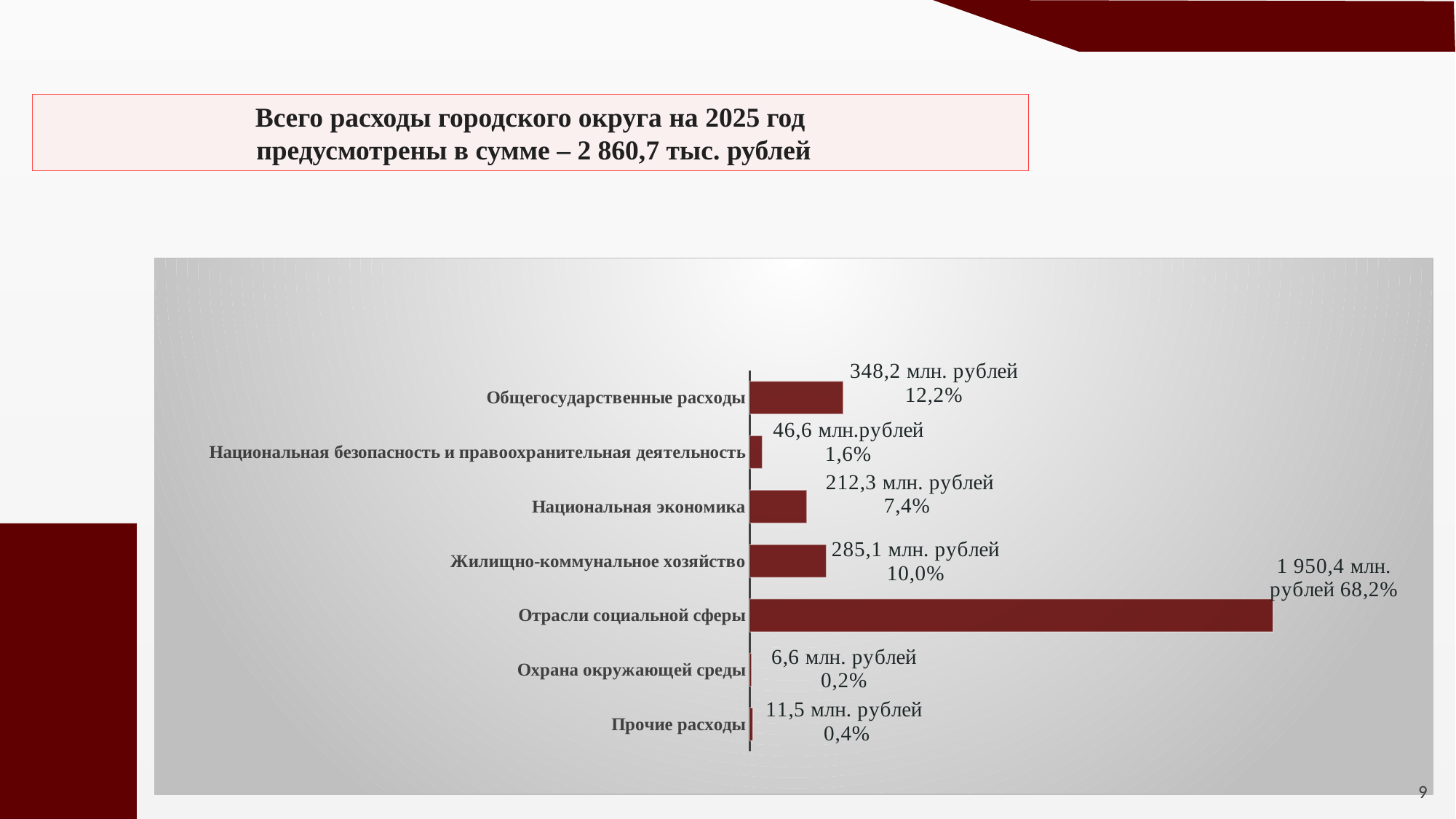

Всего расходы городского округа на 2025 год
 предусмотрены в сумме – 2 860,7 тыс. рублей

### Chart

| Category |  |
|---|---|
| Прочие расходы | 11.5 |
| Охрана окружающей среды | 6.6 |
| Отрасли социальной сферы | 1950.4 |
| Жилищно-коммунальное хозяйство | 285.1 |
| Национальная экономика | 212.3 |
| Национальная безопасность и правоохранительная деятельность | 46.6 |
| Общегосударственные расходы | 348.2 |
9